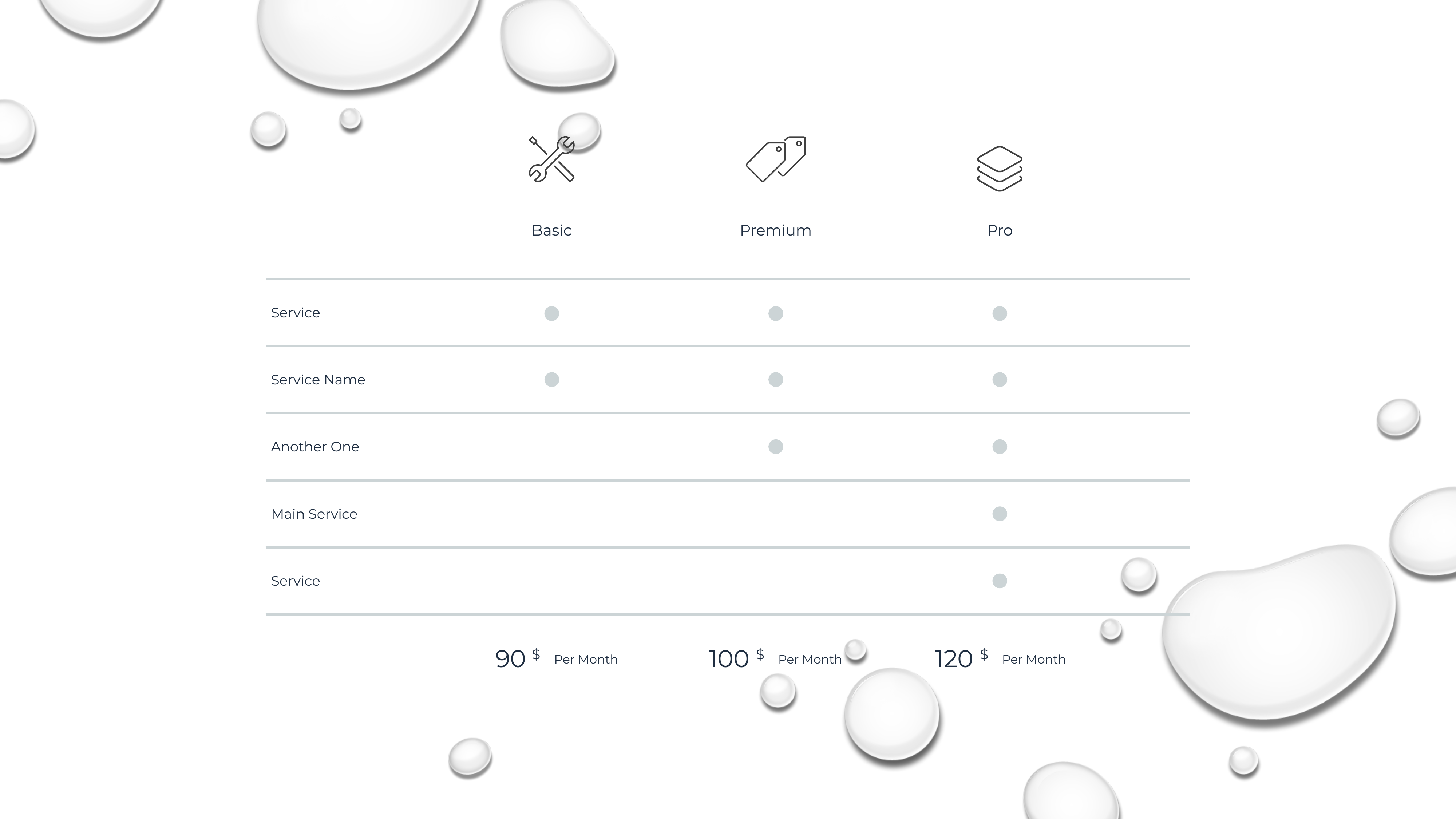

Basic
Premium
Pro
Service

Service Name

Another One

Main Service

Service

90
100
120
$
$
$
Per Month
Per Month
Per Month